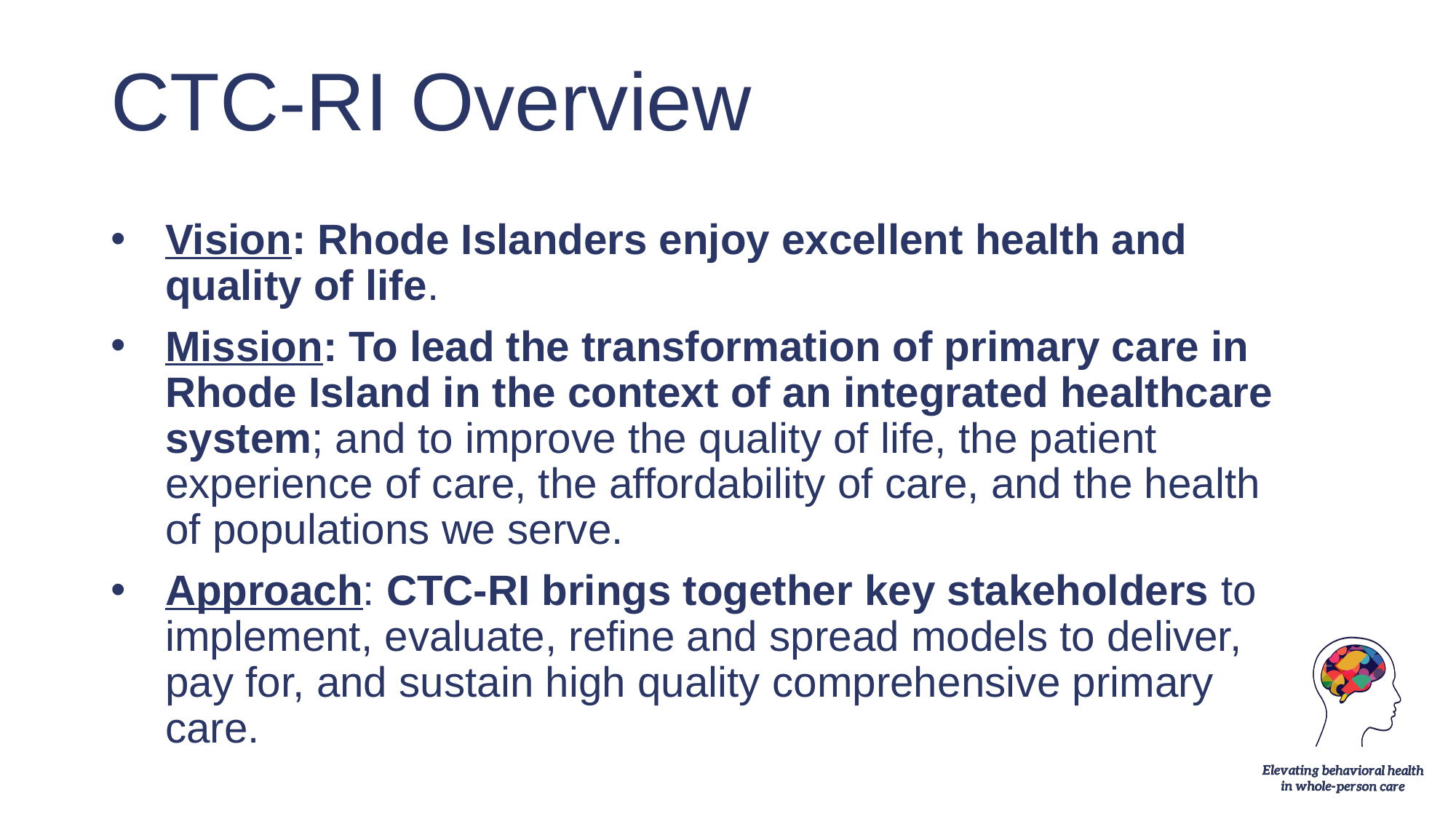

# CTC-RI Overview
Vision: Rhode Islanders enjoy excellent health and quality of life.
Mission: To lead the transformation of primary care in Rhode Island in the context of an integrated healthcare system; and to improve the quality of life, the patient experience of care, the affordability of care, and the health of populations we serve.
Approach: CTC-RI brings together key stakeholders to  implement, evaluate, refine and spread models to deliver, pay for, and sustain high quality comprehensive primary care.